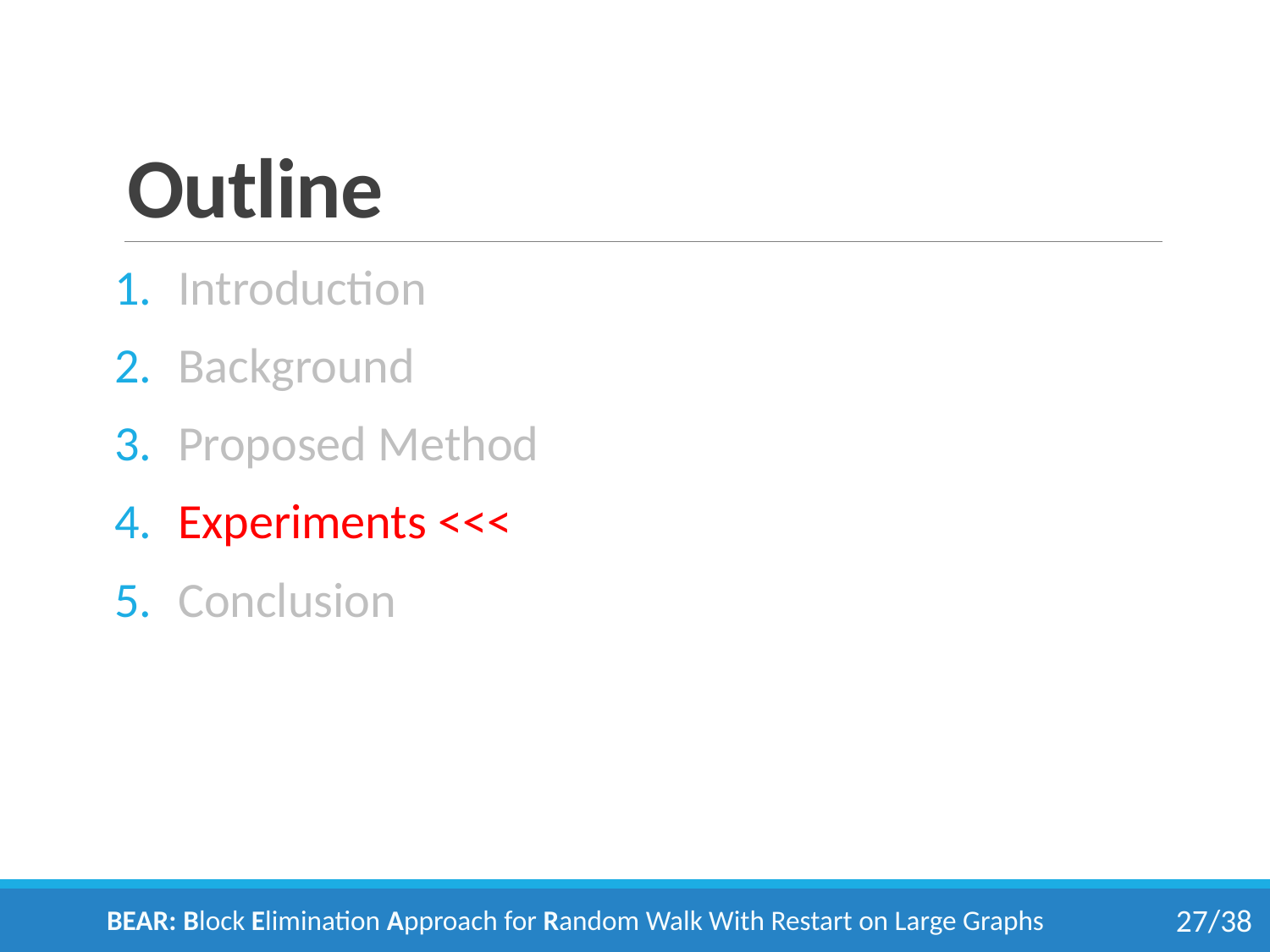

# Outline
Introduction
Background
Proposed Method
Experiments <<<
Conclusion
BEAR: Block Elimination Approach for Random Walk With Restart on Large Graphs
27/38